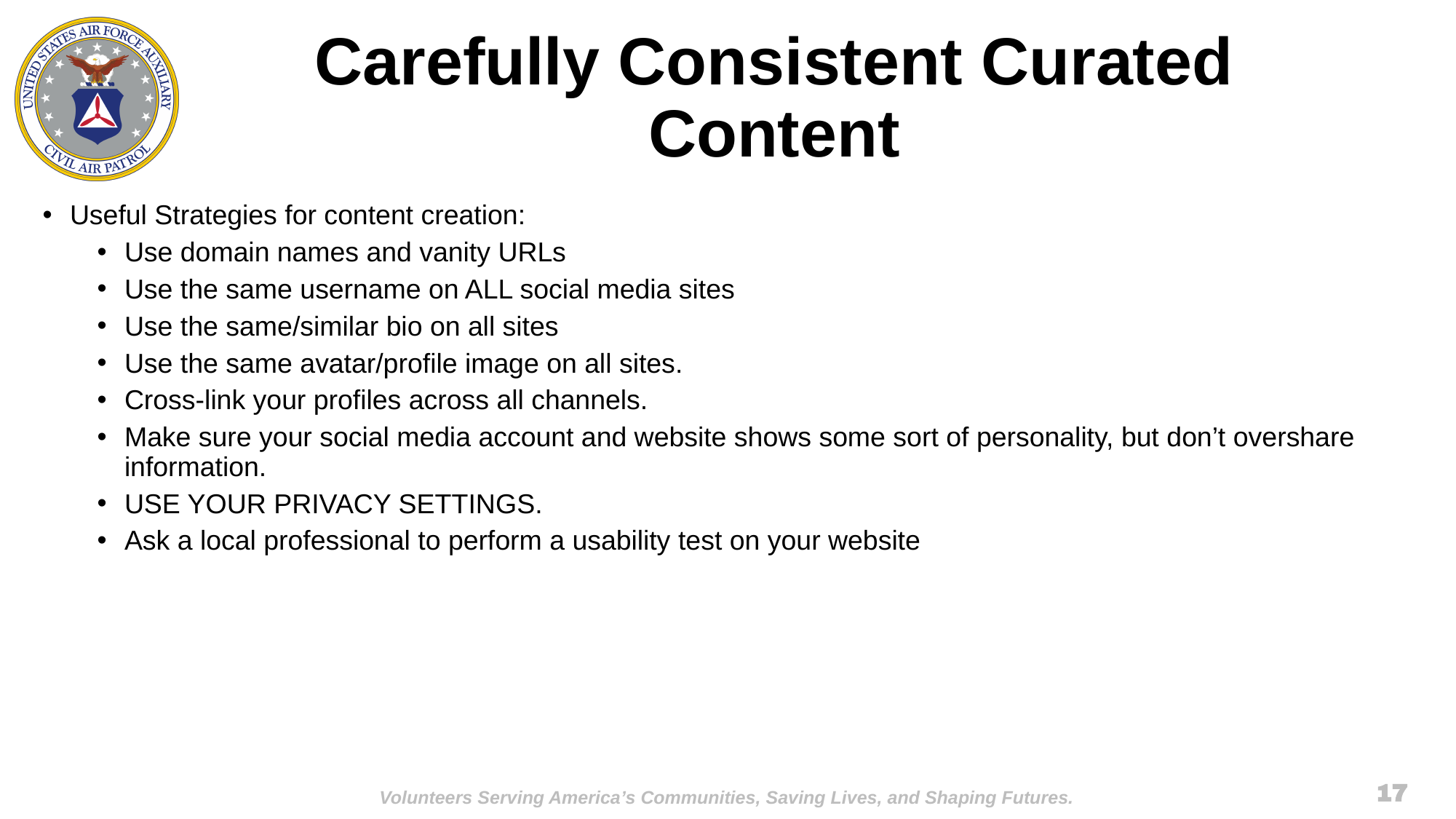

# Carefully Consistent Curated Content
Useful Strategies for content creation:
Use domain names and vanity URLs
Use the same username on ALL social media sites
Use the same/similar bio on all sites
Use the same avatar/profile image on all sites.
Cross-link your profiles across all channels.
Make sure your social media account and website shows some sort of personality, but don’t overshare information.
USE YOUR PRIVACY SETTINGS.
Ask a local professional to perform a usability test on your website
17
Volunteers Serving America’s Communities, Saving Lives, and Shaping Futures.